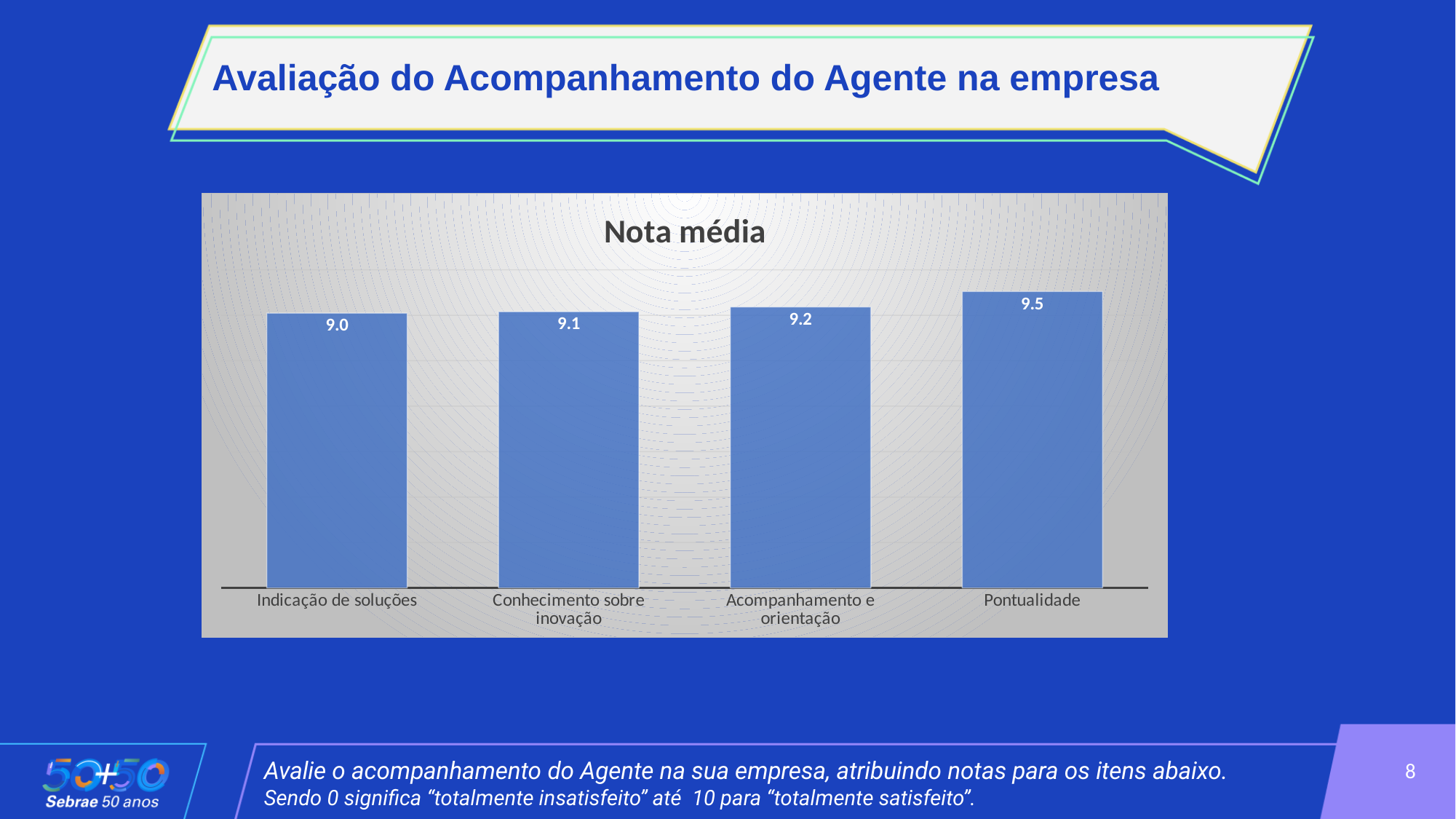

Avaliação do Acompanhamento do Agente na empresa

### Chart: Nota média

| Category |  |
|---|---|
| Indicação de soluções | 9.0469146238377 |
| Conhecimento sobre inovação | 9.07861369399831 |
| Acompanhamento e orientação | 9.180262045646662 |
| Pontualidade | 9.523668639053255 |
8
Avalie o acompanhamento do Agente na sua empresa, atribuindo notas para os itens abaixo. Sendo 0 significa “totalmente insatisfeito” até  10 para “totalmente satisfeito”.